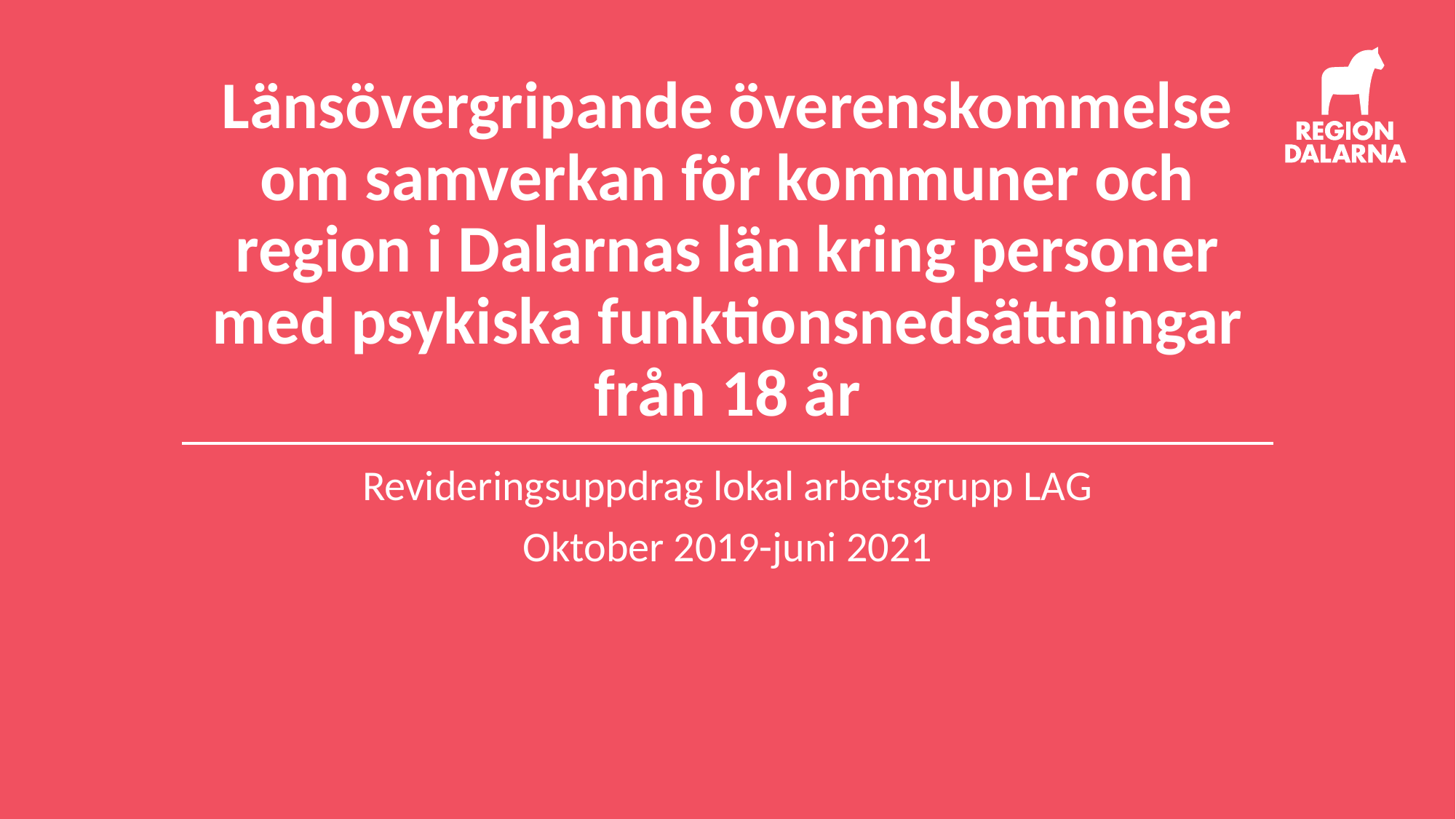

# Länsövergripande överenskommelse om samverkan för kommuner och region i Dalarnas län kring personer med psykiska funktionsnedsättningar från 18 år
Revideringsuppdrag lokal arbetsgrupp LAG
Oktober 2019-juni 2021